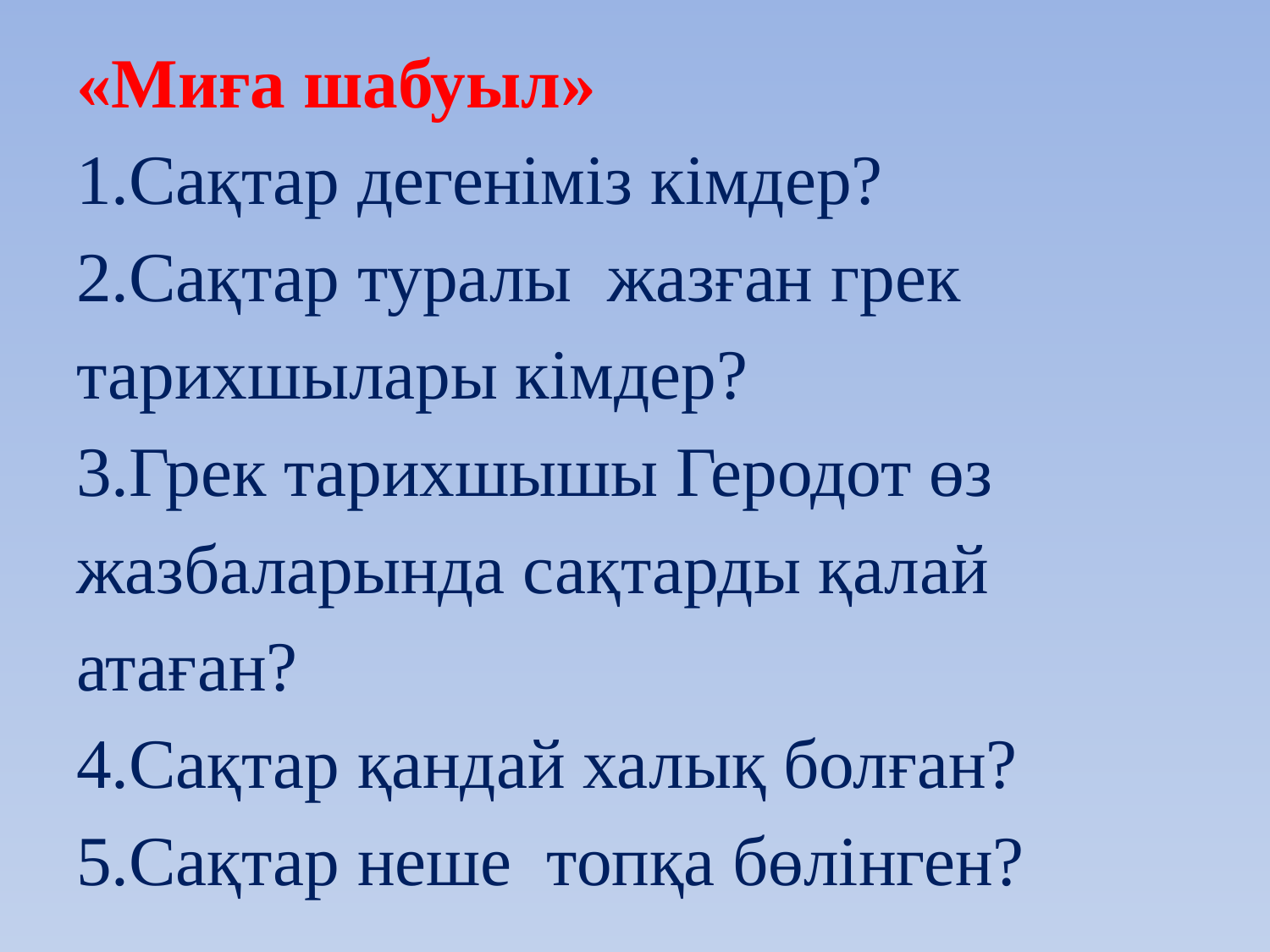

# «Миға шабуыл» 1.Сақтар дегеніміз кімдер? 2.Сақтар туралы  жазған грек тарихшылары кімдер? 3.Грек тарихшышы Геродот өз жазбаларында сақтарды қалай атаған? 4.Сақтар қандай халық болған? 5.Сақтар неше  топқа бөлінген?